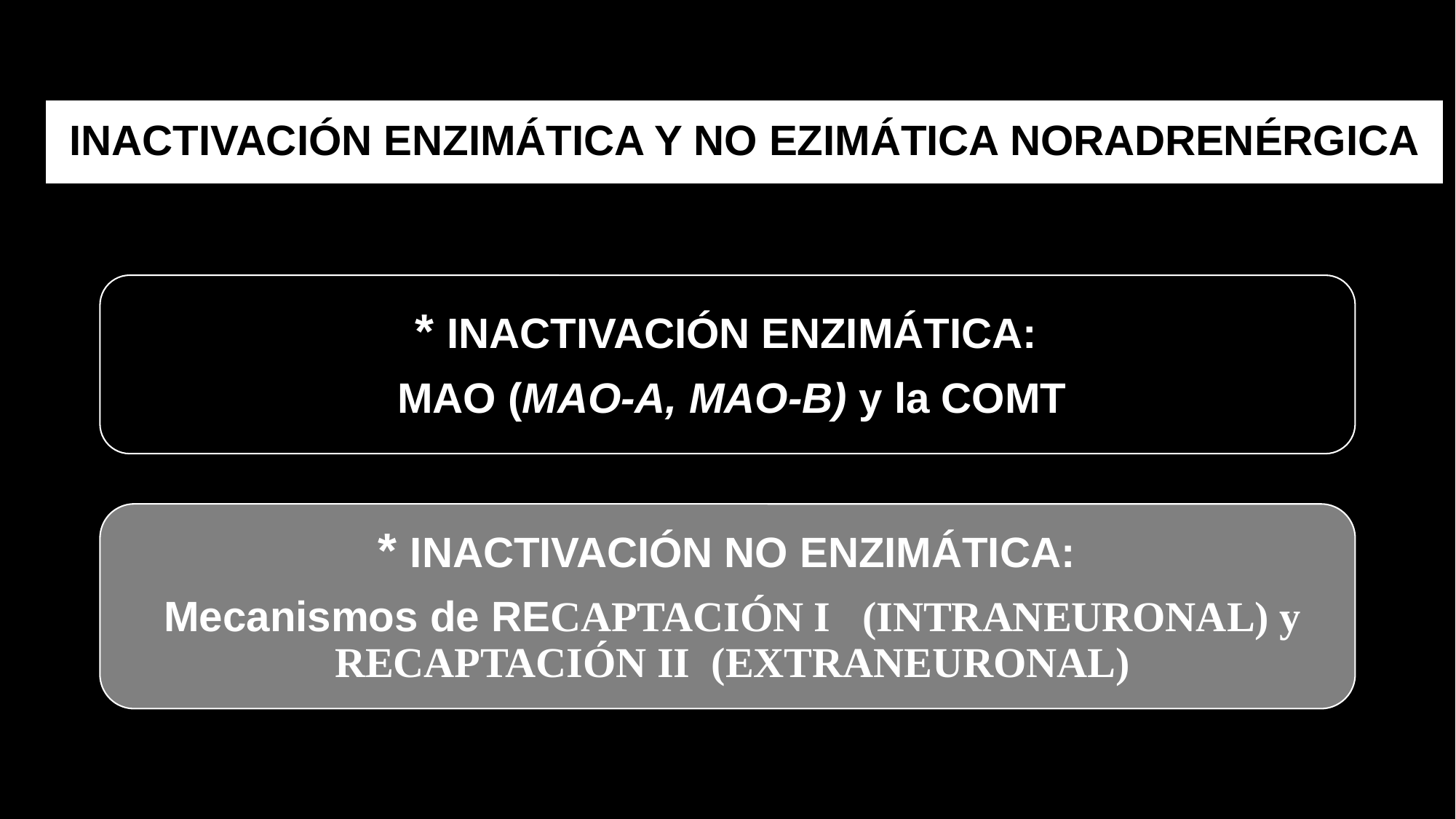

# INACTIVACIÓN ENZIMÁTICA Y NO EZIMÁTICA NORADRENÉRGICA
* INACTIVACIÓN ENZIMÁTICA:
MAO (MAO-A, MAO-B) y la COMT
* INACTIVACIÓN NO ENZIMÁTICA:
Mecanismos de RECAPTACIÓN I   (INTRANEURONAL) y RECAPTACIÓN II  (EXTRANEURONAL)